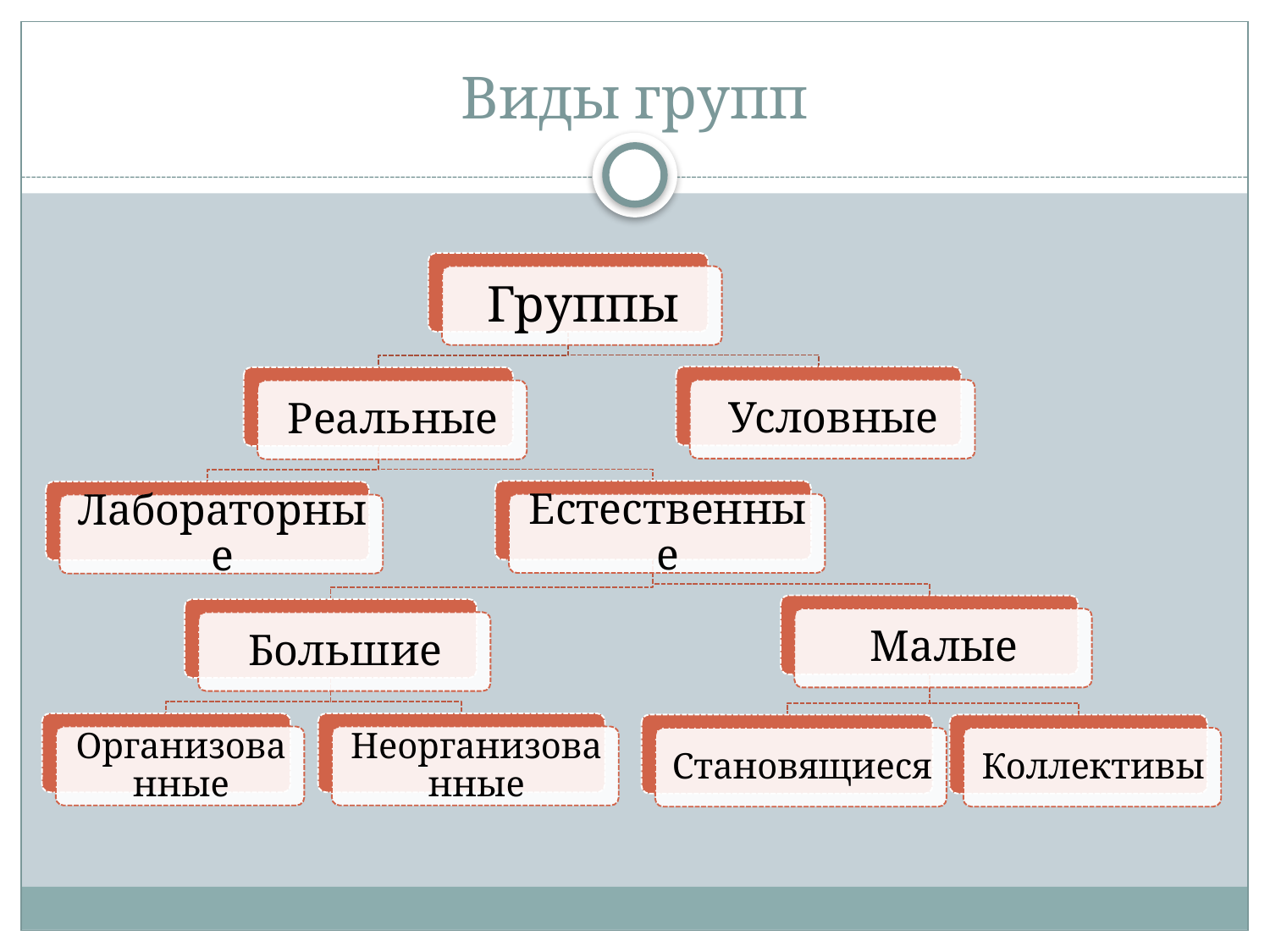

# Виды групп
Группы
Реальные
Лабораторные
Естественные
Большие
Организованные
Неорганизованные
Малые
Становящиеся
Коллективы
Условные